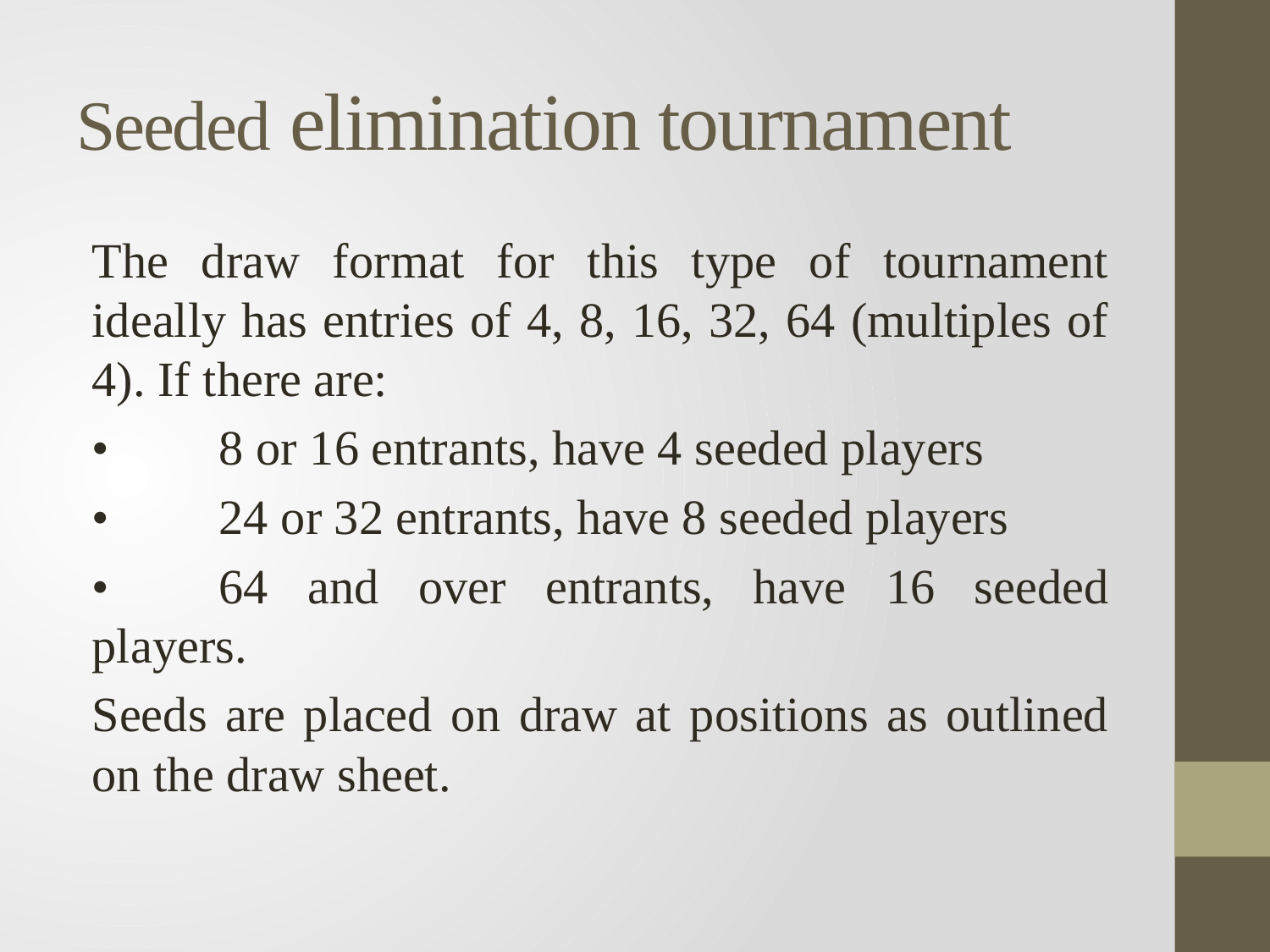

# Seeded elimination tournament
The draw format for this type of tournament ideally has entries of 4, 8, 16, 32, 64 (multiples of 4). If there are:
•	8 or 16 entrants, have 4 seeded players
•	24 or 32 entrants, have 8 seeded players
•	64 and over entrants, have 16 seeded players.
Seeds are placed on draw at positions as outlined on the draw sheet.